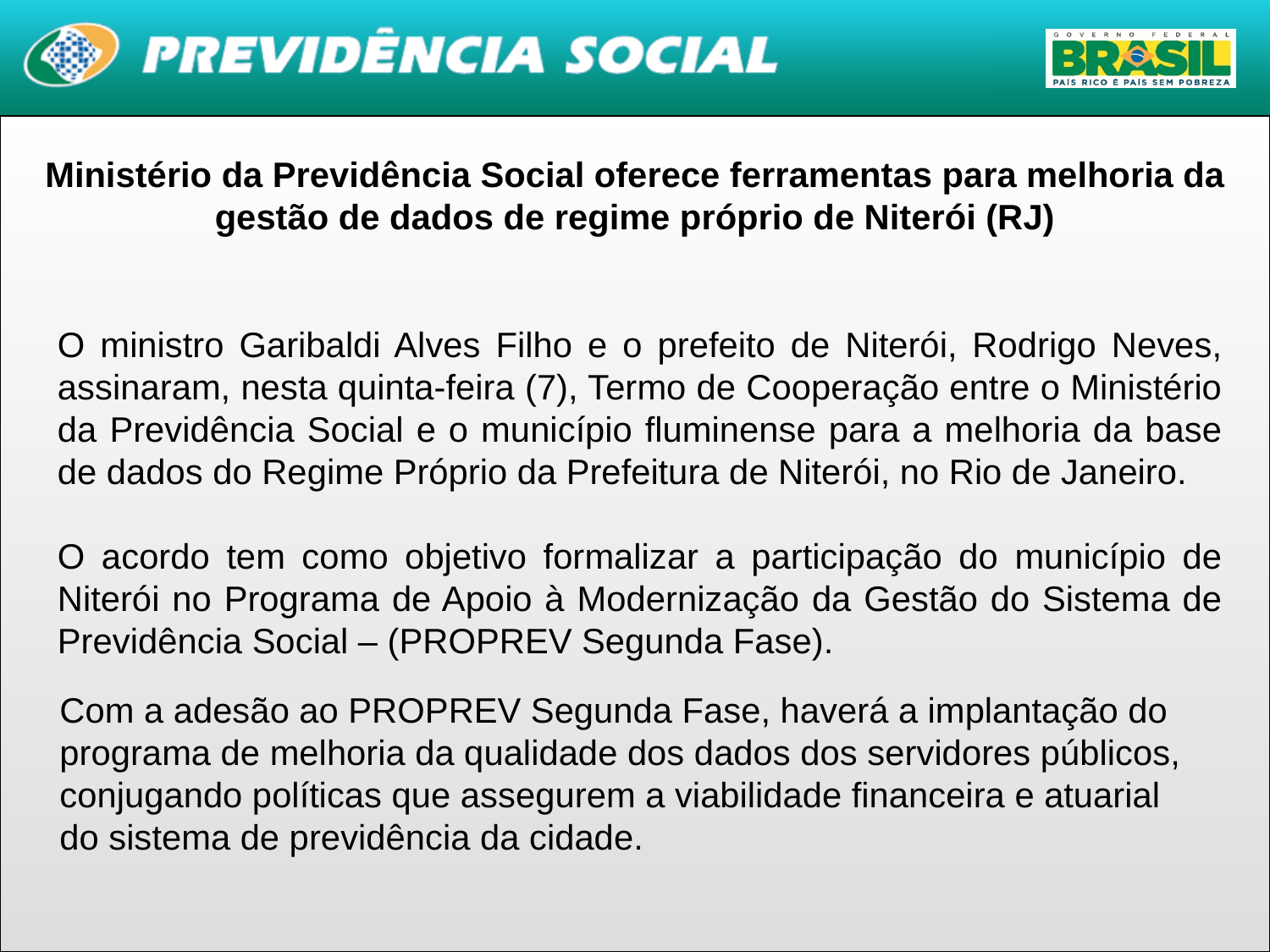

Ministério da Previdência Social oferece ferramentas para melhoria da gestão de dados de regime próprio de Niterói (RJ)
O ministro Garibaldi Alves Filho e o prefeito de Niterói, Rodrigo Neves, assinaram, nesta quinta-feira (7), Termo de Cooperação entre o Ministério da Previdência Social e o município fluminense para a melhoria da base de dados do Regime Próprio da Prefeitura de Niterói, no Rio de Janeiro.

O acordo tem como objetivo formalizar a participação do município de Niterói no Programa de Apoio à Modernização da Gestão do Sistema de Previdência Social – (PROPREV Segunda Fase).
Com a adesão ao PROPREV Segunda Fase, haverá a implantação do programa de melhoria da qualidade dos dados dos servidores públicos, conjugando políticas que assegurem a viabilidade financeira e atuarial do sistema de previdência da cidade.